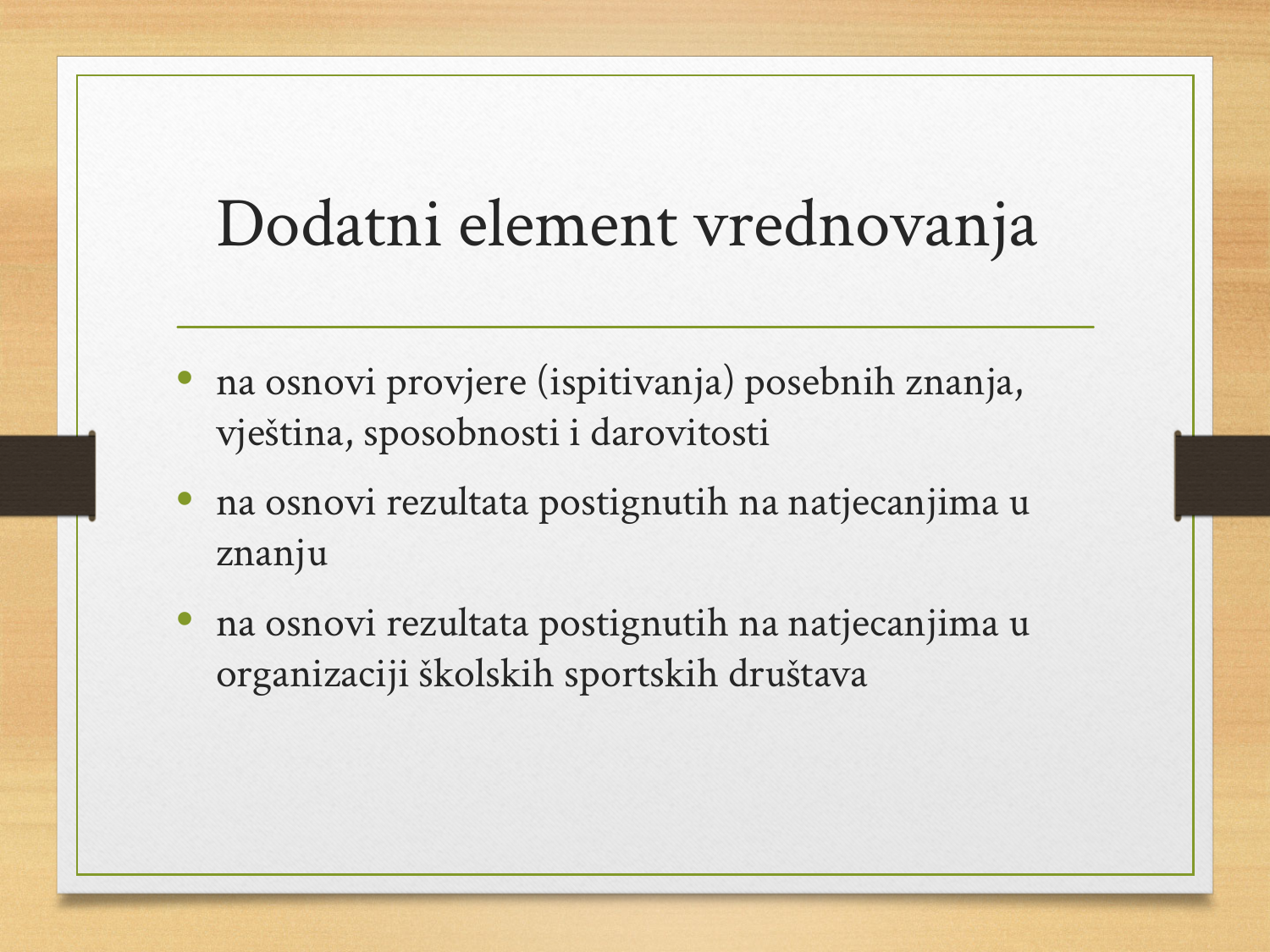

# Dodatni element vrednovanja
na osnovi provjere (ispitivanja) posebnih znanja, vještina, sposobnosti i darovitosti
na osnovi rezultata postignutih na natjecanjima u znanju
na osnovi rezultata postignutih na natjecanjima u organizaciji školskih sportskih društava